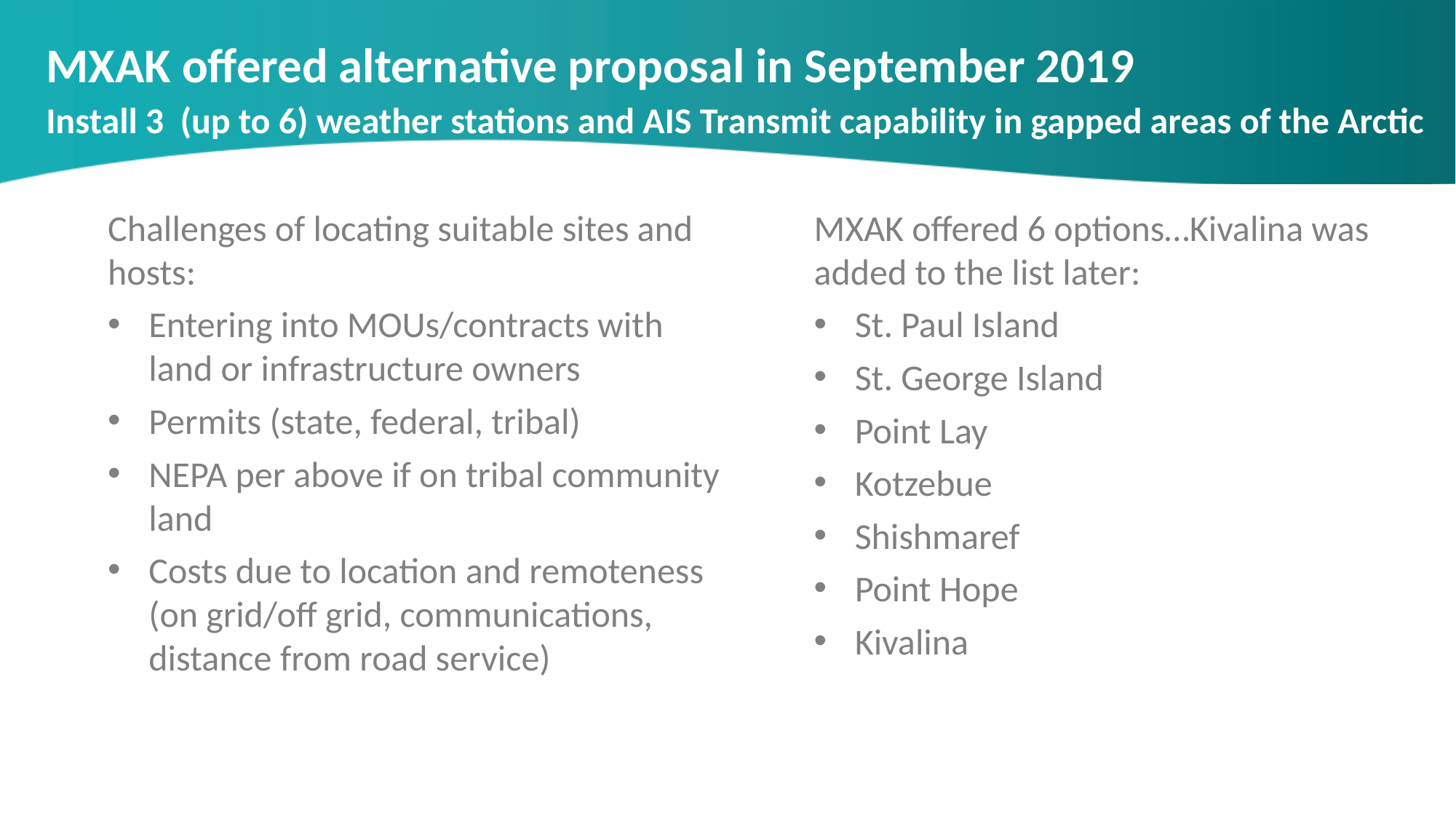

# MXAK offered alternative proposal in September 2019 Install 3  (up to 6) weather stations and AIS Transmit capability in gapped areas of the Arctic
Challenges of locating suitable sites and hosts:
Entering into MOUs/contracts with land or infrastructure owners
Permits (state, federal, tribal)
NEPA per above if on tribal community land
Costs due to location and remoteness (on grid/off grid, communications, distance from road service)

MXAK offered 6 options…Kivalina was added to the list later:
St. Paul Island
St. George Island
Point Lay
Kotzebue
Shishmaref
Point Hope
Kivalina